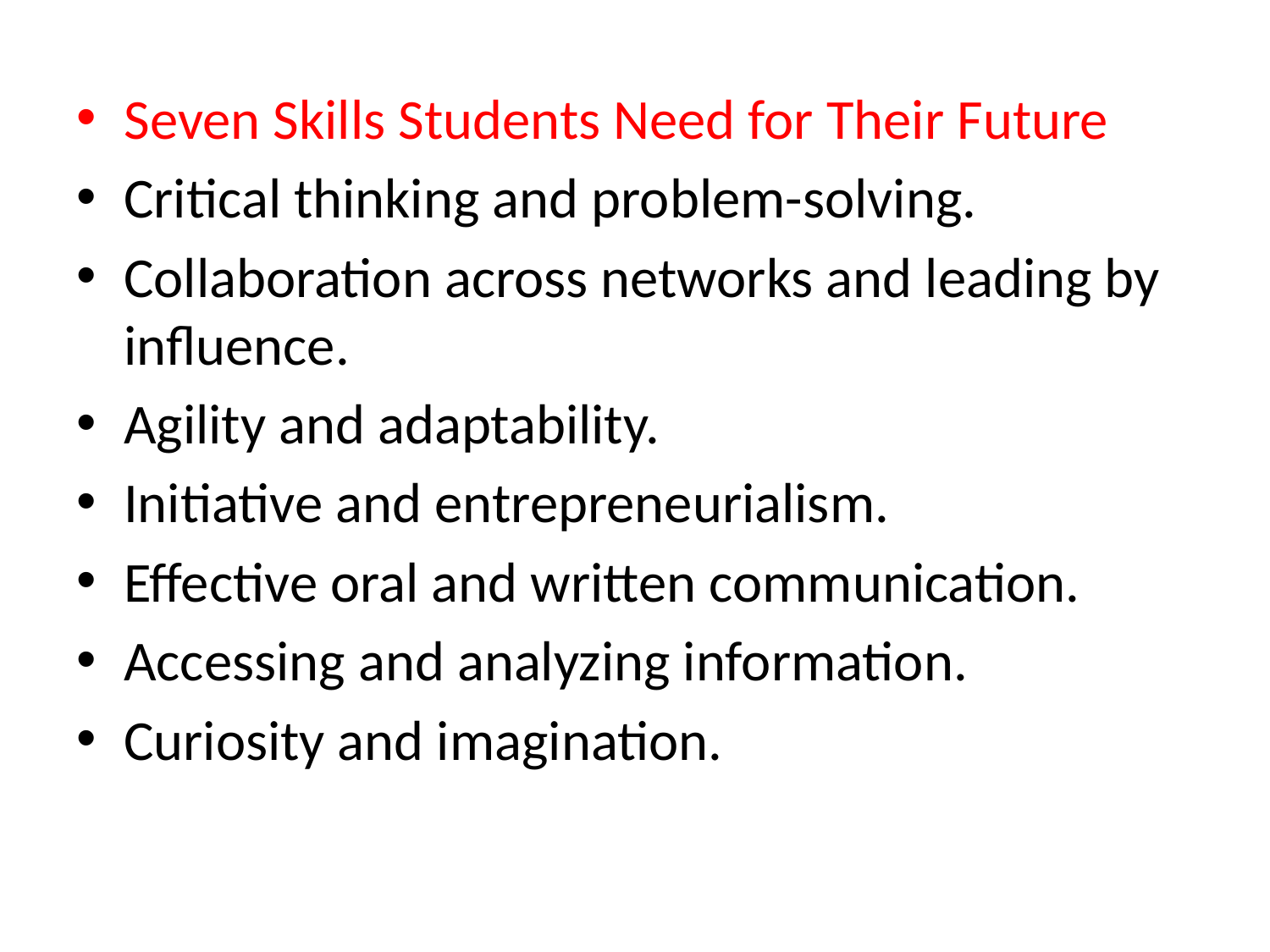

Seven Skills Students Need for Their Future
Critical thinking and problem-solving.
Collaboration across networks and leading by influence.
Agility and adaptability.
Initiative and entrepreneurialism.
Effective oral and written communication.
Accessing and analyzing information.
Curiosity and imagination.